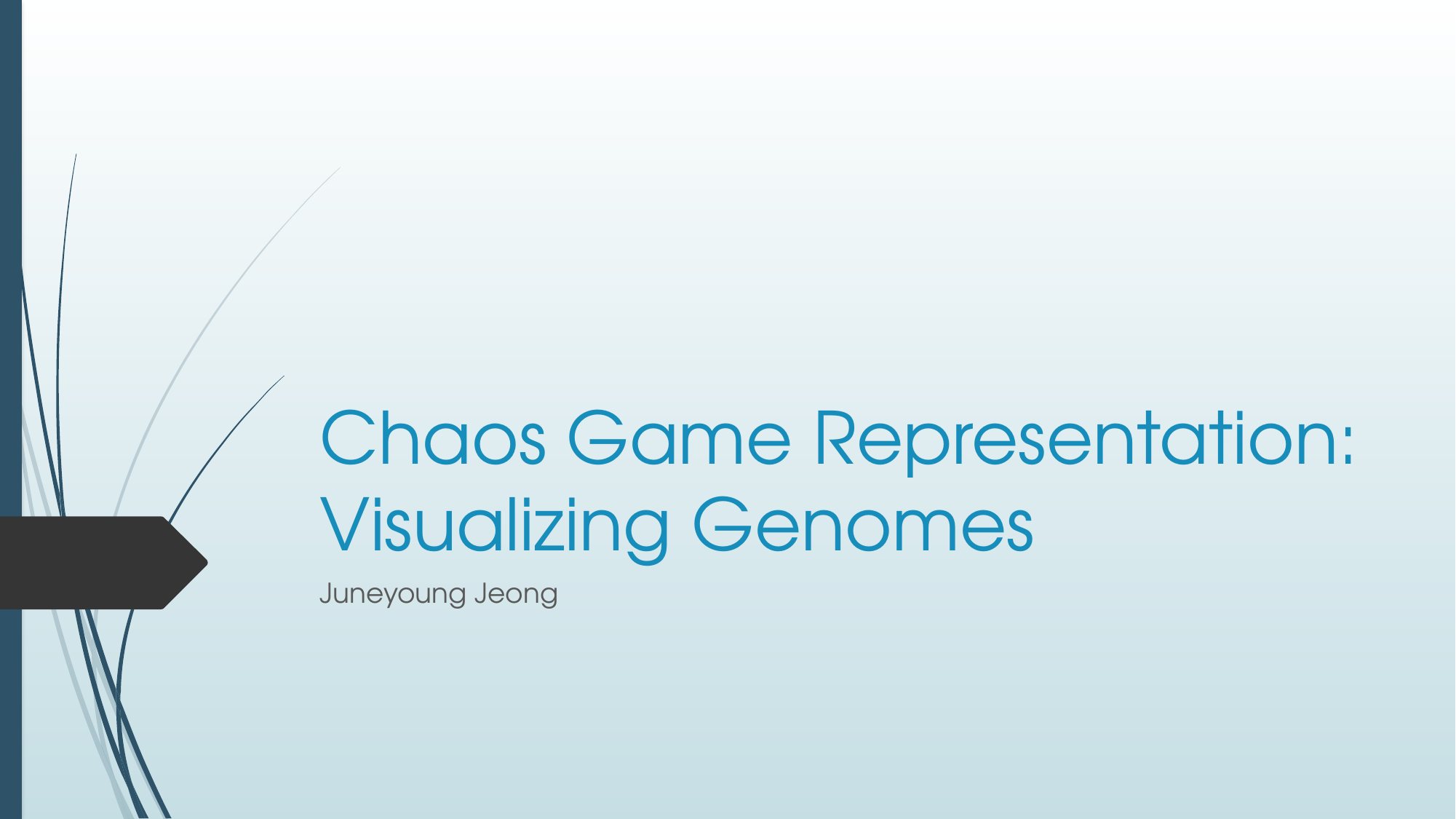

# Chaos Game Representation: Visualizing Genomes
Juneyoung Jeong